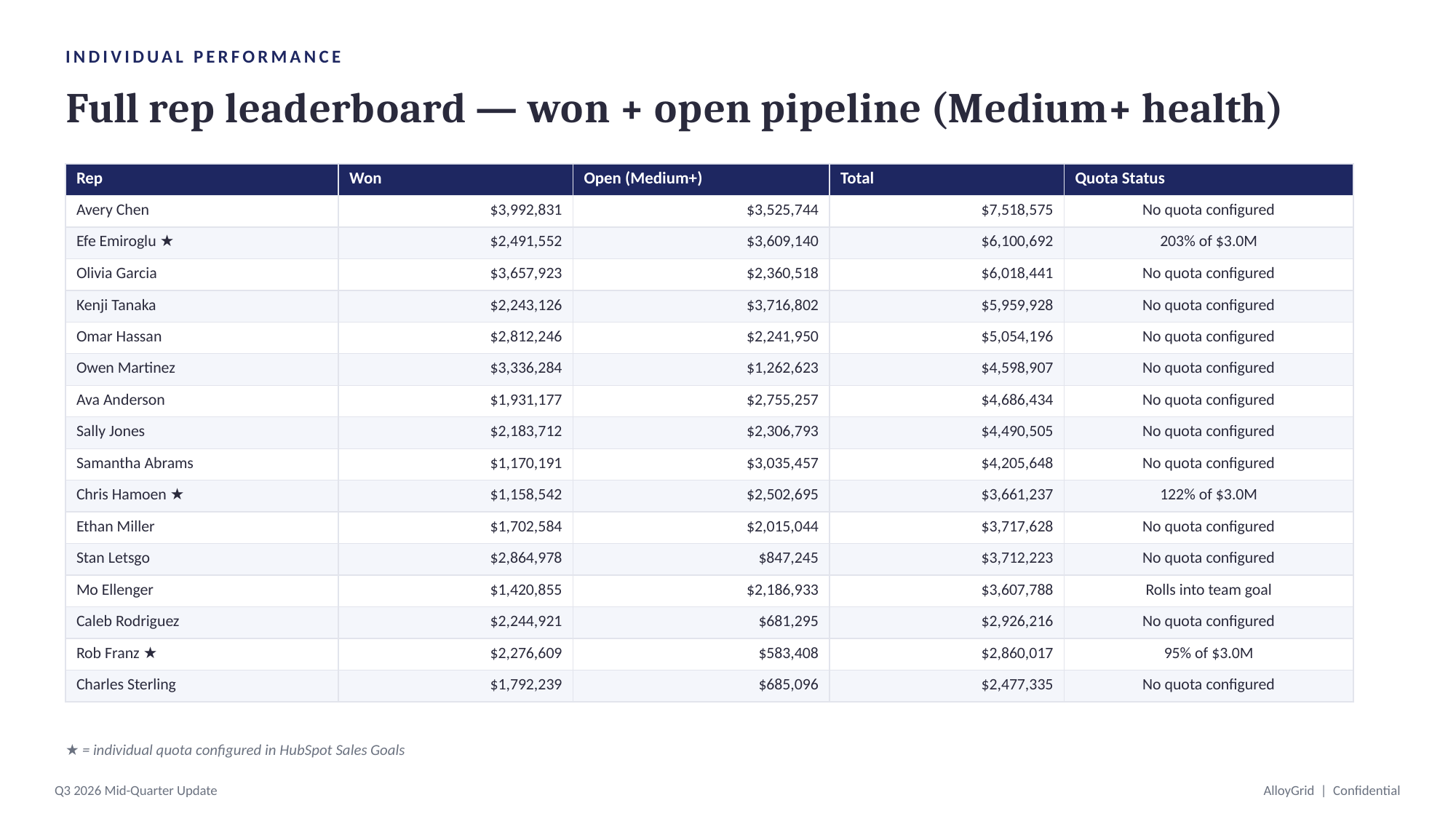

INDIVIDUAL PERFORMANCE
Full rep leaderboard — won + open pipeline (Medium+ health)
| Rep | Won | Open (Medium+) | Total | Quota Status |
| --- | --- | --- | --- | --- |
| Avery Chen | $3,992,831 | $3,525,744 | $7,518,575 | No quota configured |
| Efe Emiroglu ★ | $2,491,552 | $3,609,140 | $6,100,692 | 203% of $3.0M |
| Olivia Garcia | $3,657,923 | $2,360,518 | $6,018,441 | No quota configured |
| Kenji Tanaka | $2,243,126 | $3,716,802 | $5,959,928 | No quota configured |
| Omar Hassan | $2,812,246 | $2,241,950 | $5,054,196 | No quota configured |
| Owen Martinez | $3,336,284 | $1,262,623 | $4,598,907 | No quota configured |
| Ava Anderson | $1,931,177 | $2,755,257 | $4,686,434 | No quota configured |
| Sally Jones | $2,183,712 | $2,306,793 | $4,490,505 | No quota configured |
| Samantha Abrams | $1,170,191 | $3,035,457 | $4,205,648 | No quota configured |
| Chris Hamoen ★ | $1,158,542 | $2,502,695 | $3,661,237 | 122% of $3.0M |
| Ethan Miller | $1,702,584 | $2,015,044 | $3,717,628 | No quota configured |
| Stan Letsgo | $2,864,978 | $847,245 | $3,712,223 | No quota configured |
| Mo Ellenger | $1,420,855 | $2,186,933 | $3,607,788 | Rolls into team goal |
| Caleb Rodriguez | $2,244,921 | $681,295 | $2,926,216 | No quota configured |
| Rob Franz ★ | $2,276,609 | $583,408 | $2,860,017 | 95% of $3.0M |
| Charles Sterling | $1,792,239 | $685,096 | $2,477,335 | No quota configured |
★ = individual quota configured in HubSpot Sales Goals
Q3 2026 Mid-Quarter Update
AlloyGrid  |  Confidential